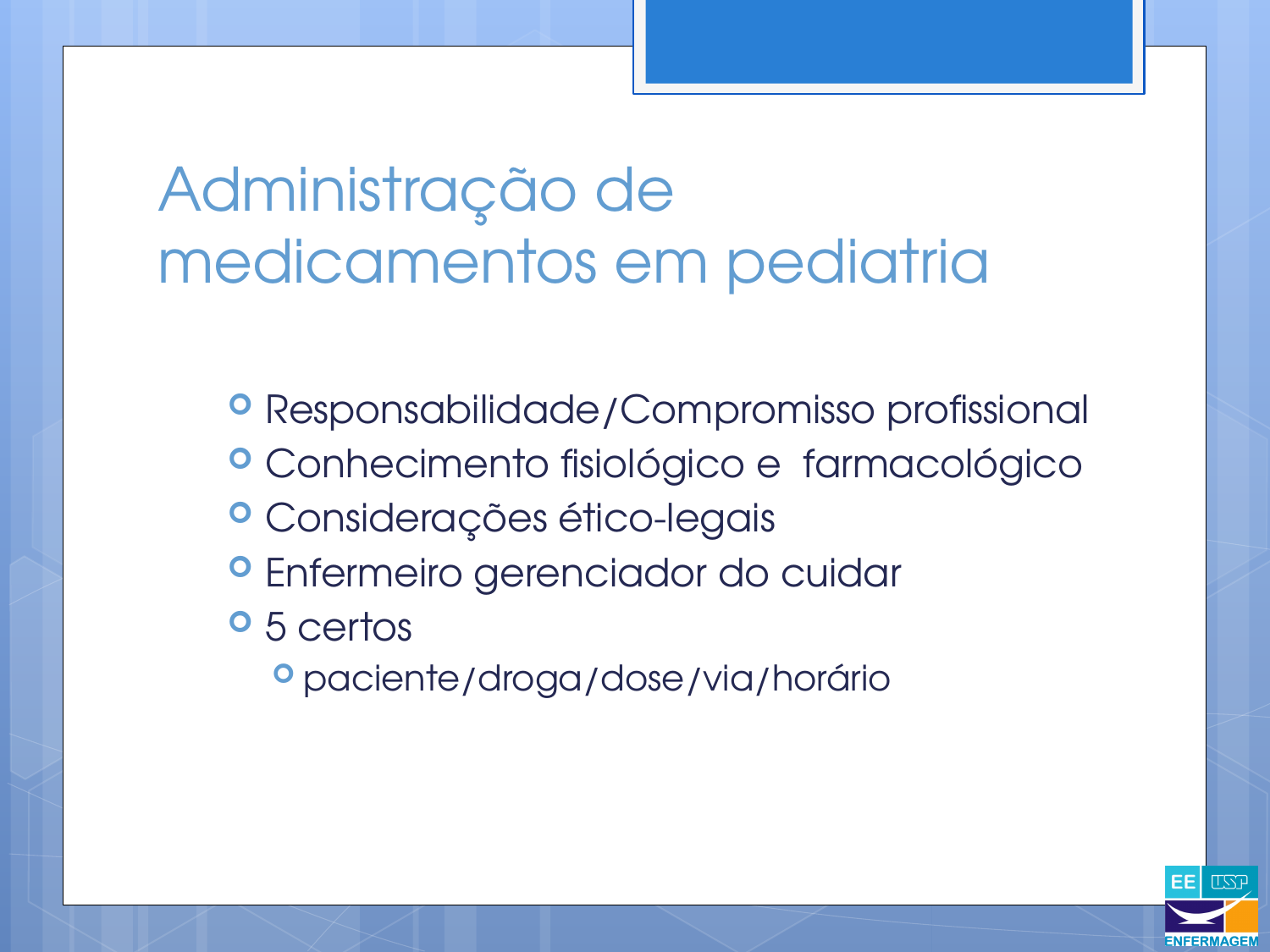

# Administração de medicamentos em pediatria
Responsabilidade/Compromisso profissional
Conhecimento fisiológico e  farmacológico
Considerações ético-legais
Enfermeiro gerenciador do cuidar
5 certos
paciente/droga/dose/via/horário